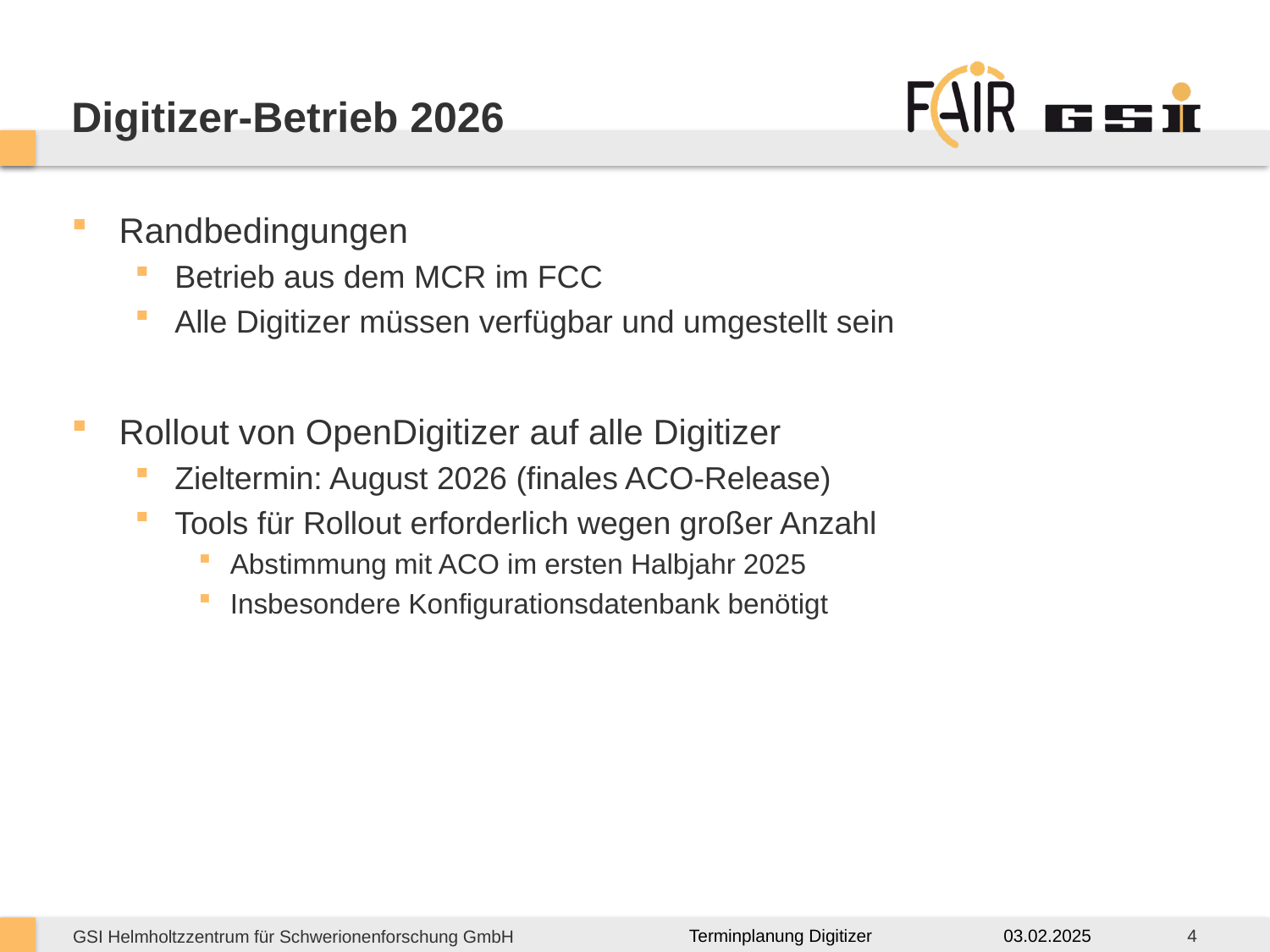

# Digitizer-Betrieb 2026
Randbedingungen
Betrieb aus dem MCR im FCC
Alle Digitizer müssen verfügbar und umgestellt sein

Rollout von OpenDigitizer auf alle Digitizer
Zieltermin: August 2026 (finales ACO-Release)
Tools für Rollout erforderlich wegen großer Anzahl
Abstimmung mit ACO im ersten Halbjahr 2025
Insbesondere Konfigurationsdatenbank benötigt
03.02.2025
4
Terminplanung Digitizer